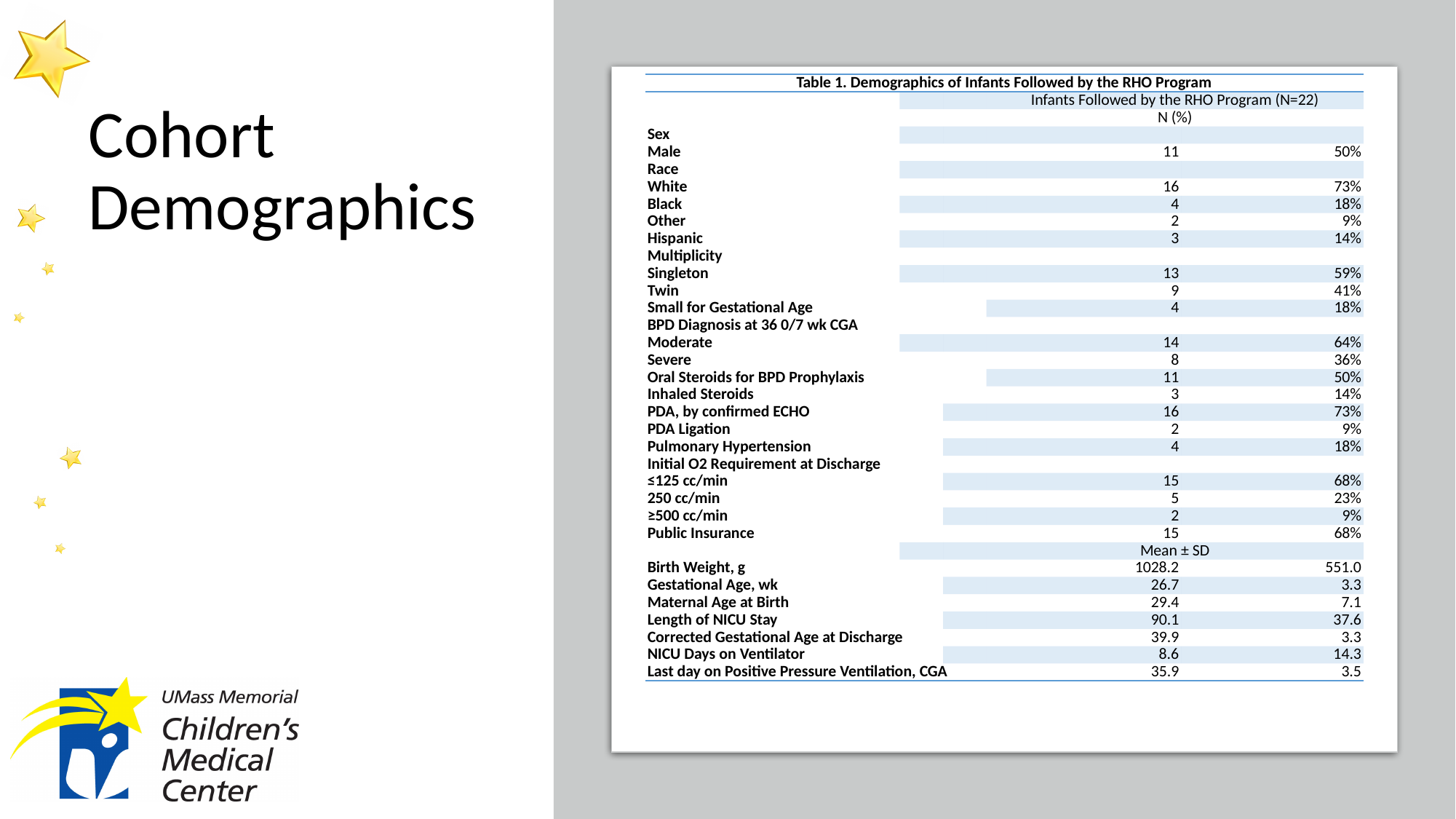

| Table 1. Demographics of Infants Followed by the RHO Program |  |  |  |  |
| --- | --- | --- | --- | --- |
|  |  |  | Infants Followed by the RHO Program (N=22) |  |
|  |  |  | N (%) |  |
| Sex |  |  |  |  |
| Male |  |  | 11 | 50% |
| Race |  |  |  |  |
| White |  |  | 16 | 73% |
| Black |  |  | 4 | 18% |
| Other |  |  | 2 | 9% |
| Hispanic |  |  | 3 | 14% |
| Multiplicity |  |  |  |  |
| Singleton |  |  | 13 | 59% |
| Twin |  |  | 9 | 41% |
| Small for Gestational Age |  |  | 4 | 18% |
| BPD Diagnosis at 36 0/7 wk CGA |  |  |  |  |
| Moderate |  |  | 14 | 64% |
| Severe |  |  | 8 | 36% |
| Oral Steroids for BPD Prophylaxis |  |  | 11 | 50% |
| Inhaled Steroids |  |  | 3 | 14% |
| PDA, by confirmed ECHO |  |  | 16 | 73% |
| PDA Ligation |  |  | 2 | 9% |
| Pulmonary Hypertension |  |  | 4 | 18% |
| Initial O2 Requirement at Discharge |  |  |  |  |
| ≤125 cc/min |  |  | 15 | 68% |
| 250 cc/min |  |  | 5 | 23% |
| ≥500 cc/min |  |  | 2 | 9% |
| Public Insurance |  |  | 15 | 68% |
|  |  |  | Mean ± SD |  |
| Birth Weight, g |  |  | 1028.2 | 551.0 |
| Gestational Age, wk |  |  | 26.7 | 3.3 |
| Maternal Age at Birth |  |  | 29.4 | 7.1 |
| Length of NICU Stay |  |  | 90.1 | 37.6 |
| Corrected Gestational Age at Discharge |  |  | 39.9 | 3.3 |
| NICU Days on Ventilator |  |  | 8.6 | 14.3 |
| Last day on Positive Pressure Ventilation, CGA |  |  | 35.9 | 3.5 |
# Cohort Demographics